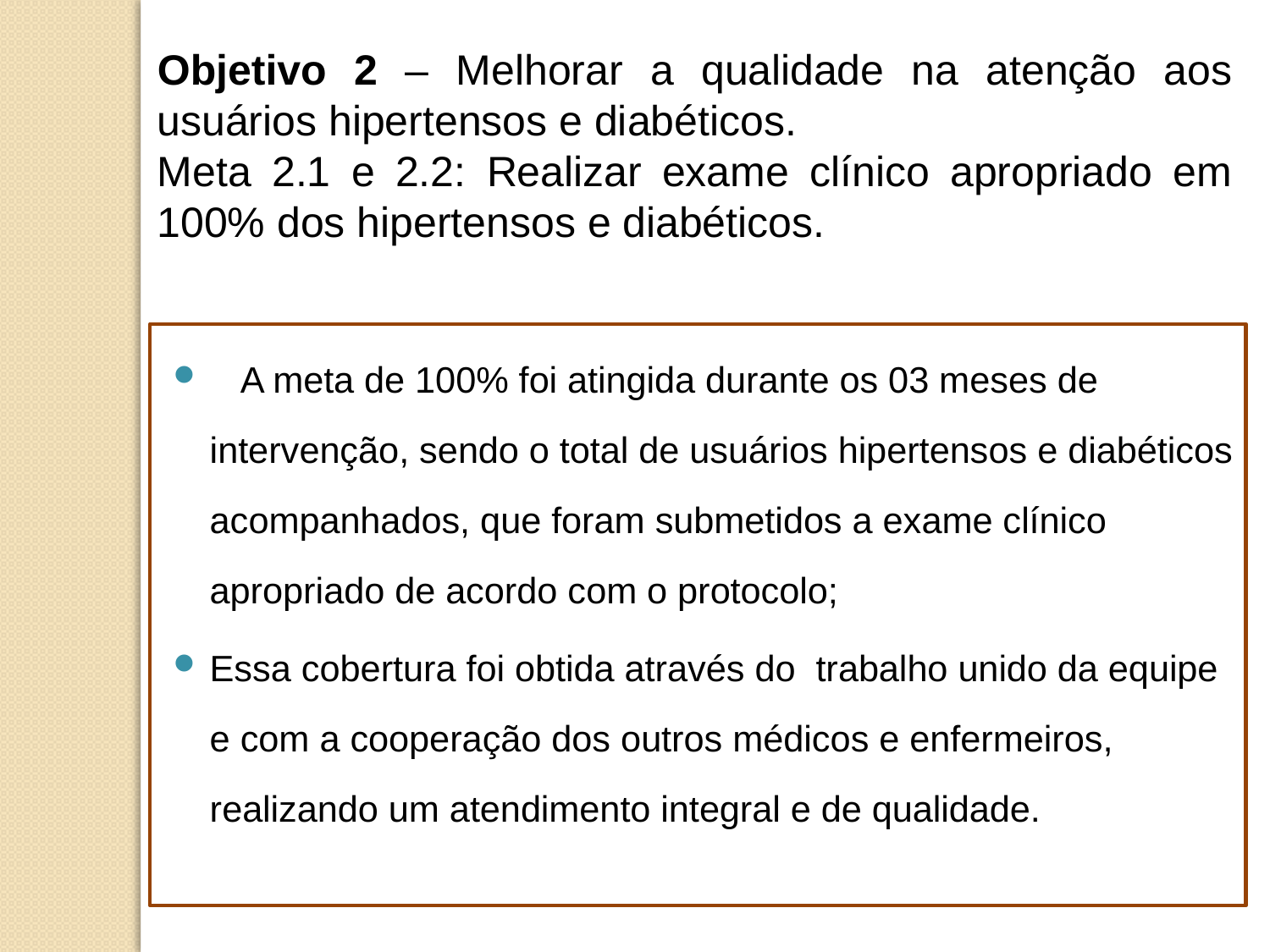

Objetivo 2 – Melhorar a qualidade na atenção aos usuários hipertensos e diabéticos.
Meta 2.1 e 2.2: Realizar exame clínico apropriado em 100% dos hipertensos e diabéticos.
   A meta de 100% foi atingida durante os 03 meses de intervenção, sendo o total de usuários hipertensos e diabéticos acompanhados, que foram submetidos a exame clínico apropriado de acordo com o protocolo;
Essa cobertura foi obtida através do  trabalho unido da equipe e com a cooperação dos outros médicos e enfermeiros, realizando um atendimento integral e de qualidade.